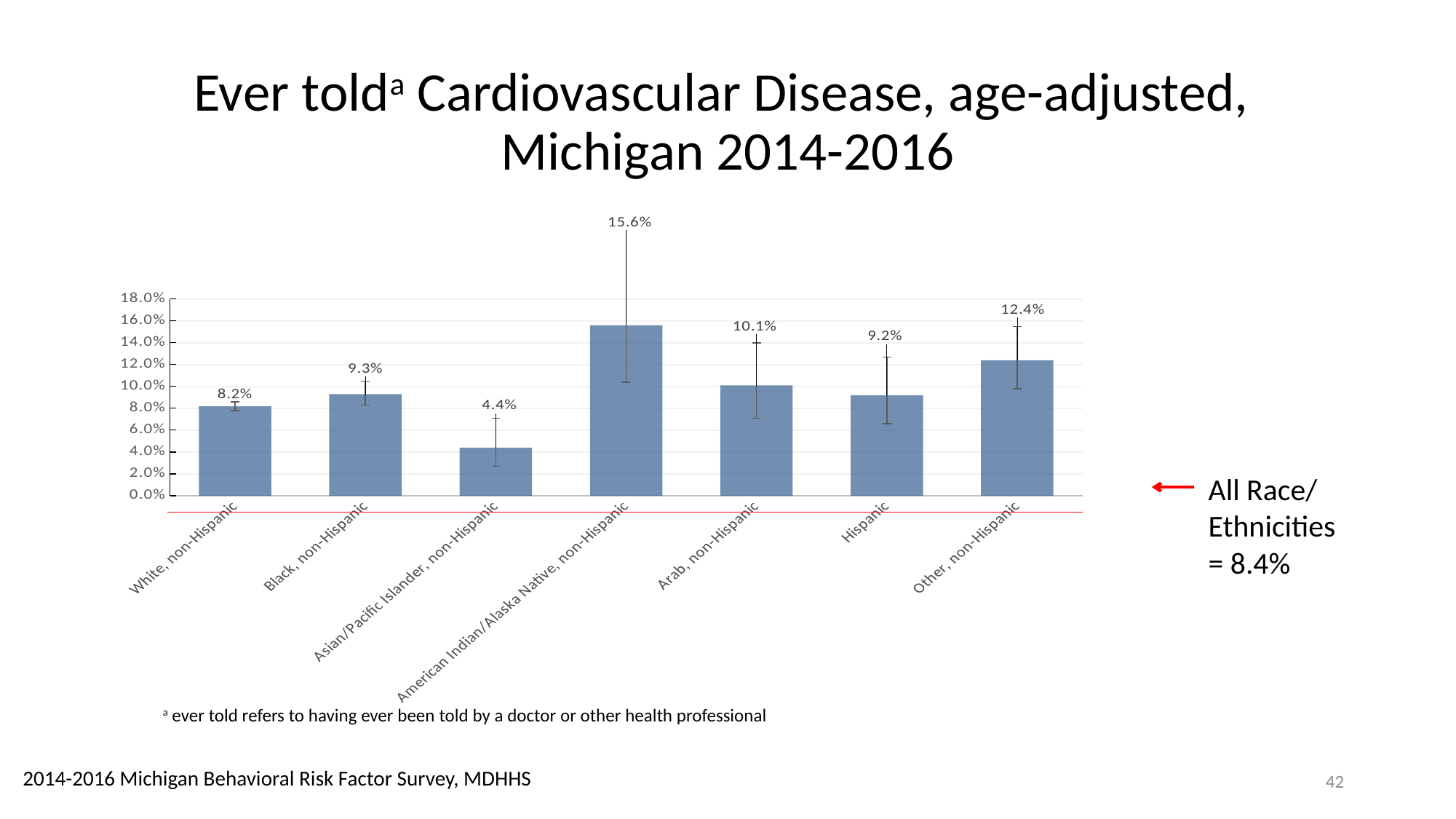

# Ever tolda Cardiovascular Disease, age-adjusted, Michigan 2014-2016

### Chart

| Category |  |
|---|---|
| White, non-Hispanic | 0.08199999999999999 |
| Black, non-Hispanic | 0.09300000000000001 |
| Asian/Pacific Islander, non-Hispanic | 0.044000000000000004 |
| American Indian/Alaska Native, non-Hispanic | 0.156 |
| Arab, non-Hispanic | 0.10099999999999999 |
| Hispanic | 0.092 |
| Other, non-Hispanic | 0.124 |
All Race/ Ethnicities
= 8.4%
a ever told refers to having ever been told by a doctor or other health professional
2014-2016 Michigan Behavioral Risk Factor Survey, MDHHS
42